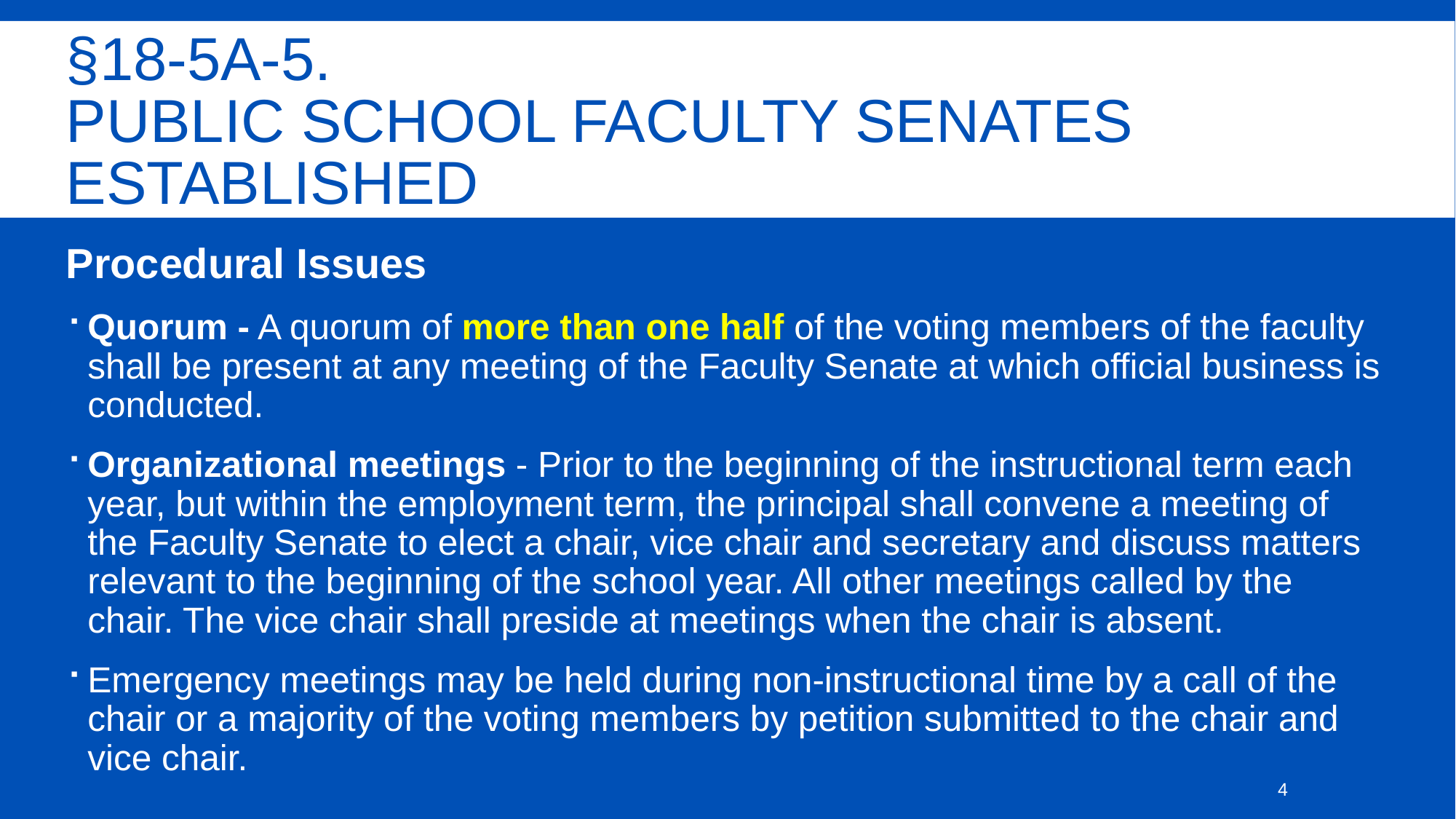

# §18-5A-5. Public school Faculty Senates established
Procedural Issues
Quorum - A quorum of more than one half of the voting members of the faculty shall be present at any meeting of the Faculty Senate at which official business is conducted.
Organizational meetings - Prior to the beginning of the instructional term each year, but within the employment term, the principal shall convene a meeting of the Faculty Senate to elect a chair, vice chair and secretary and discuss matters relevant to the beginning of the school year. All other meetings called by the chair. The vice chair shall preside at meetings when the chair is absent.
Emergency meetings may be held during non-instructional time by a call of the chair or a majority of the voting members by petition submitted to the chair and vice chair.
4